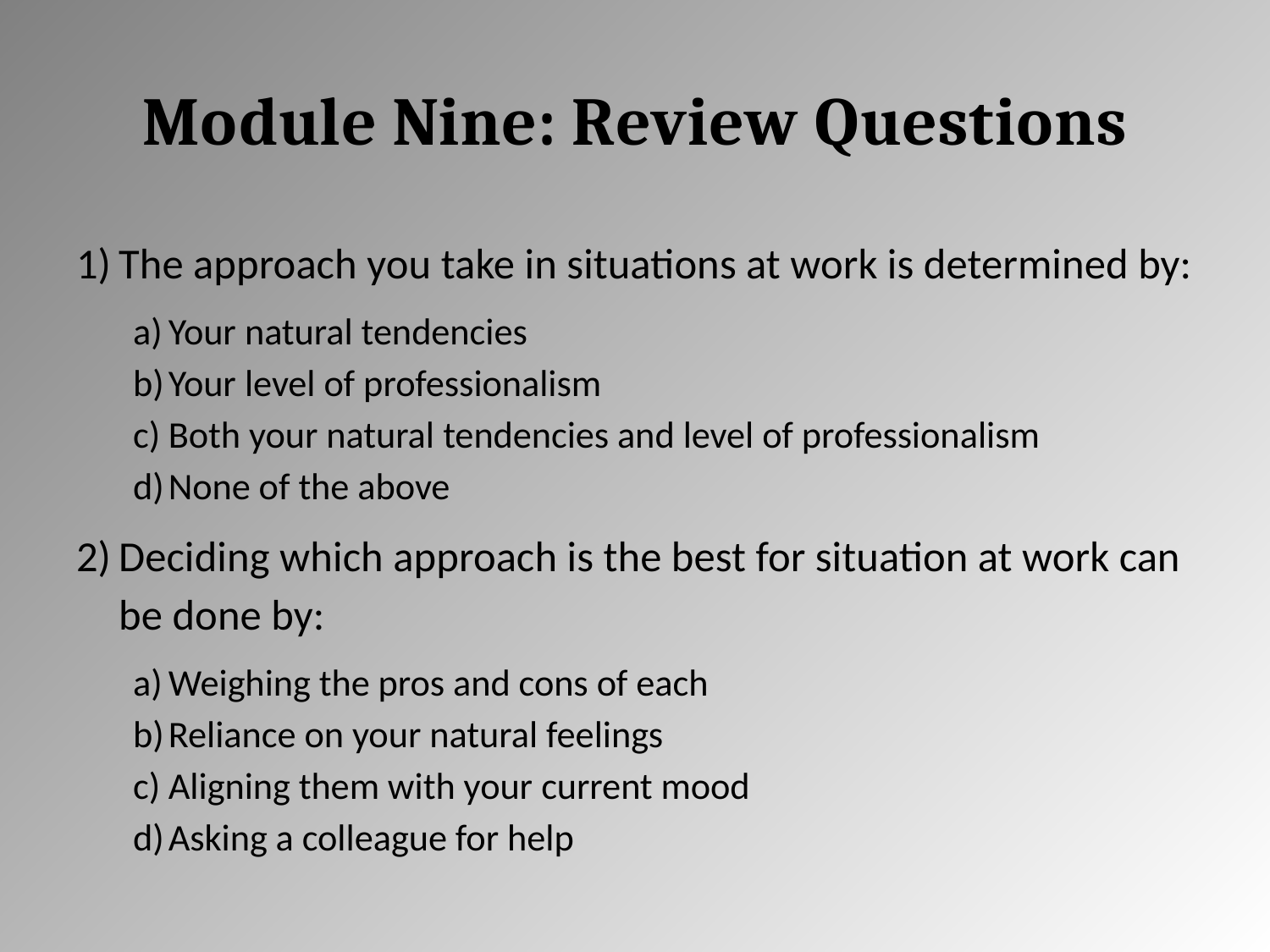

# Module Nine: Review Questions
The approach you take in situations at work is determined by:
Your natural tendencies
Your level of professionalism
Both your natural tendencies and level of professionalism
None of the above
Deciding which approach is the best for situation at work can be done by:
Weighing the pros and cons of each
Reliance on your natural feelings
Aligning them with your current mood
Asking a colleague for help